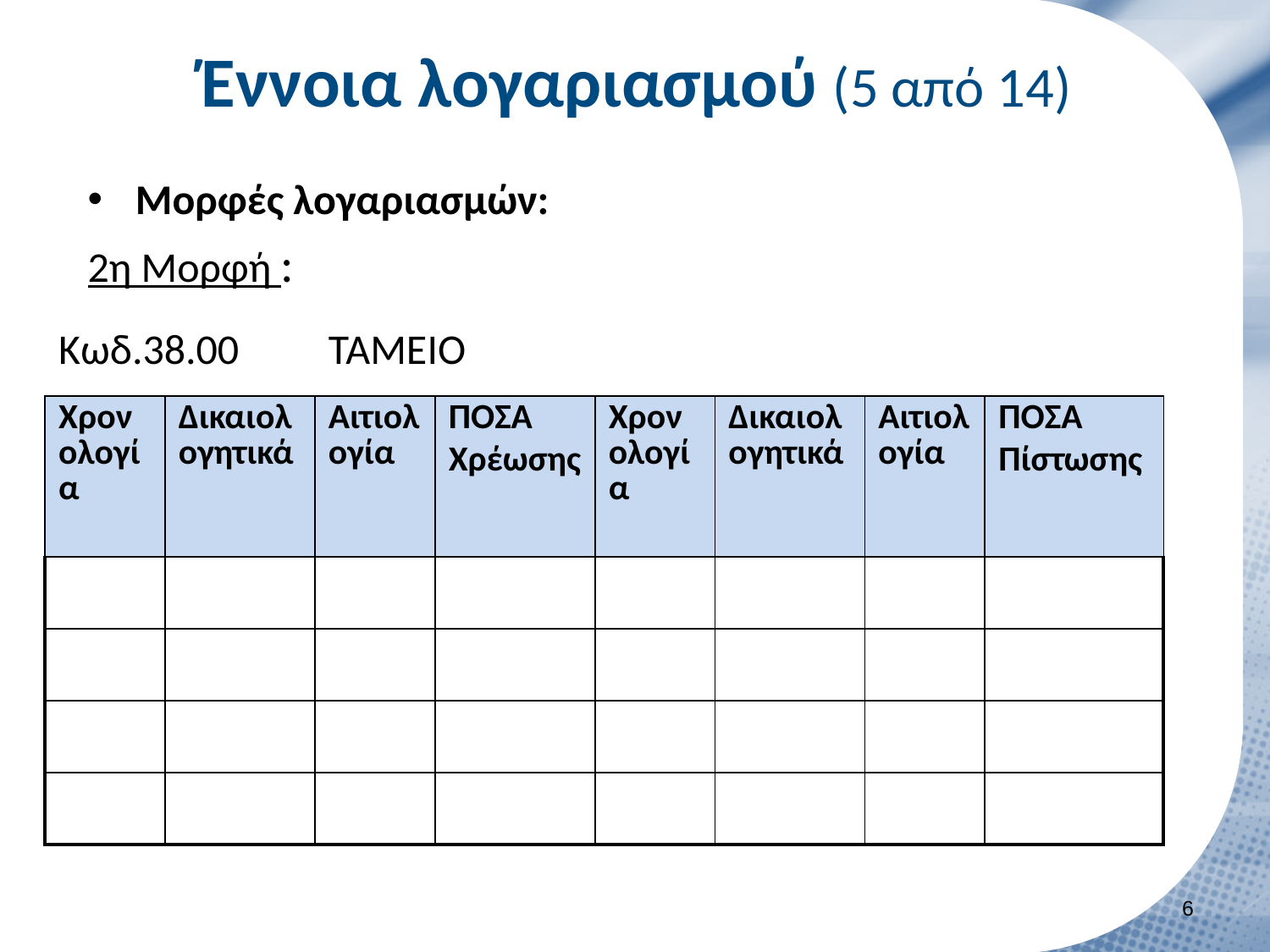

# Έννοια λογαριασμού (5 από 14)
Μορφές λογαριασμών:
2η Μορφή :
| Κωδ.38.00 |  | ΤΑΜΕΙΟ |  |  |  |  |  |
| --- | --- | --- | --- | --- | --- | --- | --- |
| Χρονολογία | Δικαιολογητικά | Αιτιολογία | ΠΟΣΑ Χρέωσης | Χρονολογία | Δικαιολογητικά | Αιτιολογία | ΠΟΣΑ Πίστωσης |
|  |  |  |  |  |  |  |  |
|  |  |  |  |  |  |  |  |
|  |  |  |  |  |  |  |  |
|  |  |  |  |  |  |  |  |
6